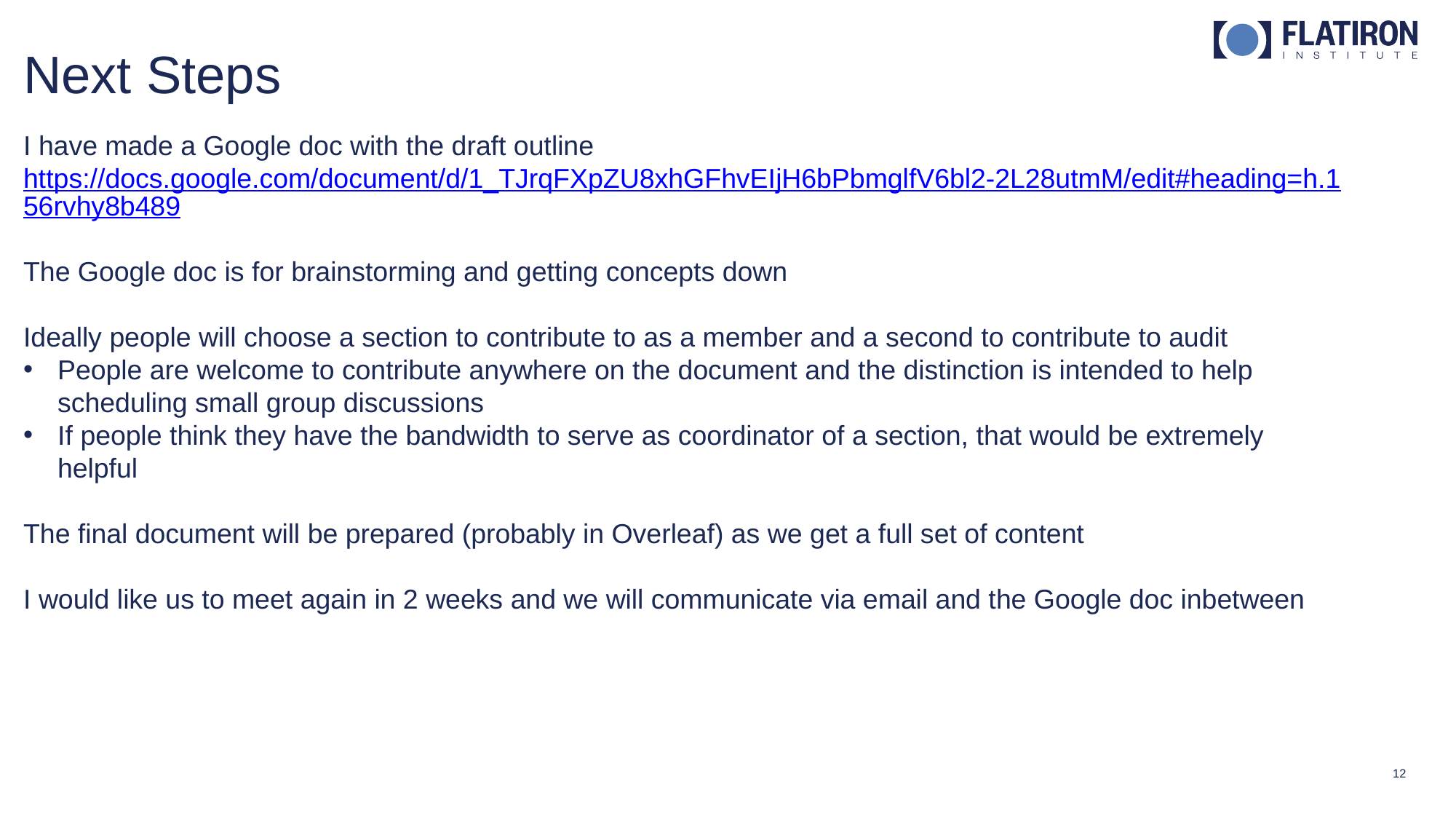

Next Steps
I have made a Google doc with the draft outline
https://docs.google.com/document/d/1_TJrqFXpZU8xhGFhvEIjH6bPbmglfV6bl2-2L28utmM/edit#heading=h.156rvhy8b489

The Google doc is for brainstorming and getting concepts down

Ideally people will choose a section to contribute to as a member and a second to contribute to audit
People are welcome to contribute anywhere on the document and the distinction is intended to help scheduling small group discussions
If people think they have the bandwidth to serve as coordinator of a section, that would be extremely helpful

The final document will be prepared (probably in Overleaf) as we get a full set of content

I would like us to meet again in 2 weeks and we will communicate via email and the Google doc inbetween